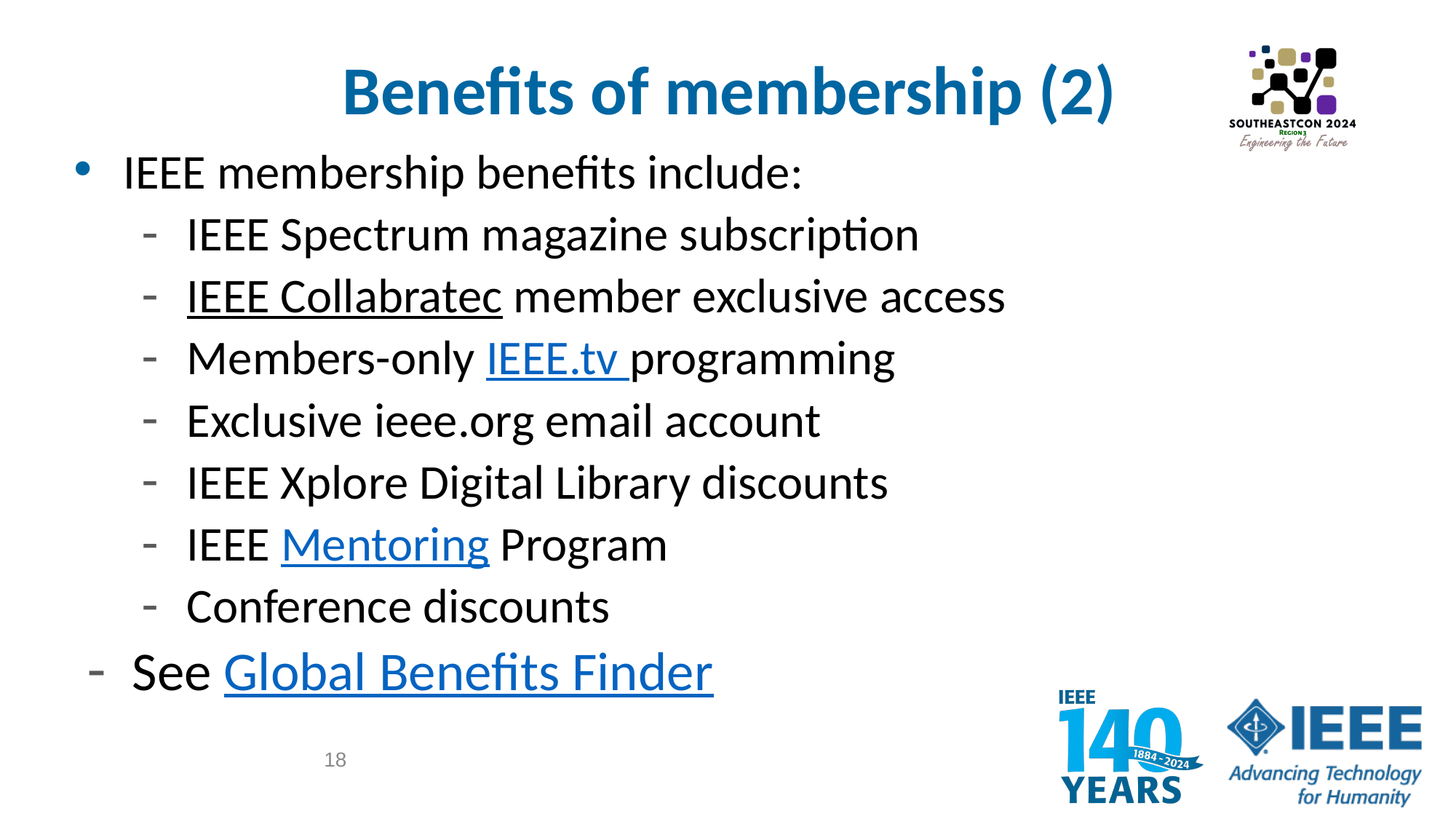

# Benefits of membership (2)
IEEE membership benefits include:
IEEE Spectrum magazine subscription
IEEE Collabratec member exclusive access
Members-only IEEE.tv programming
Exclusive ieee.org email account
IEEE Xplore Digital Library discounts
IEEE Mentoring Program
Conference discounts
See Global Benefits Finder

18